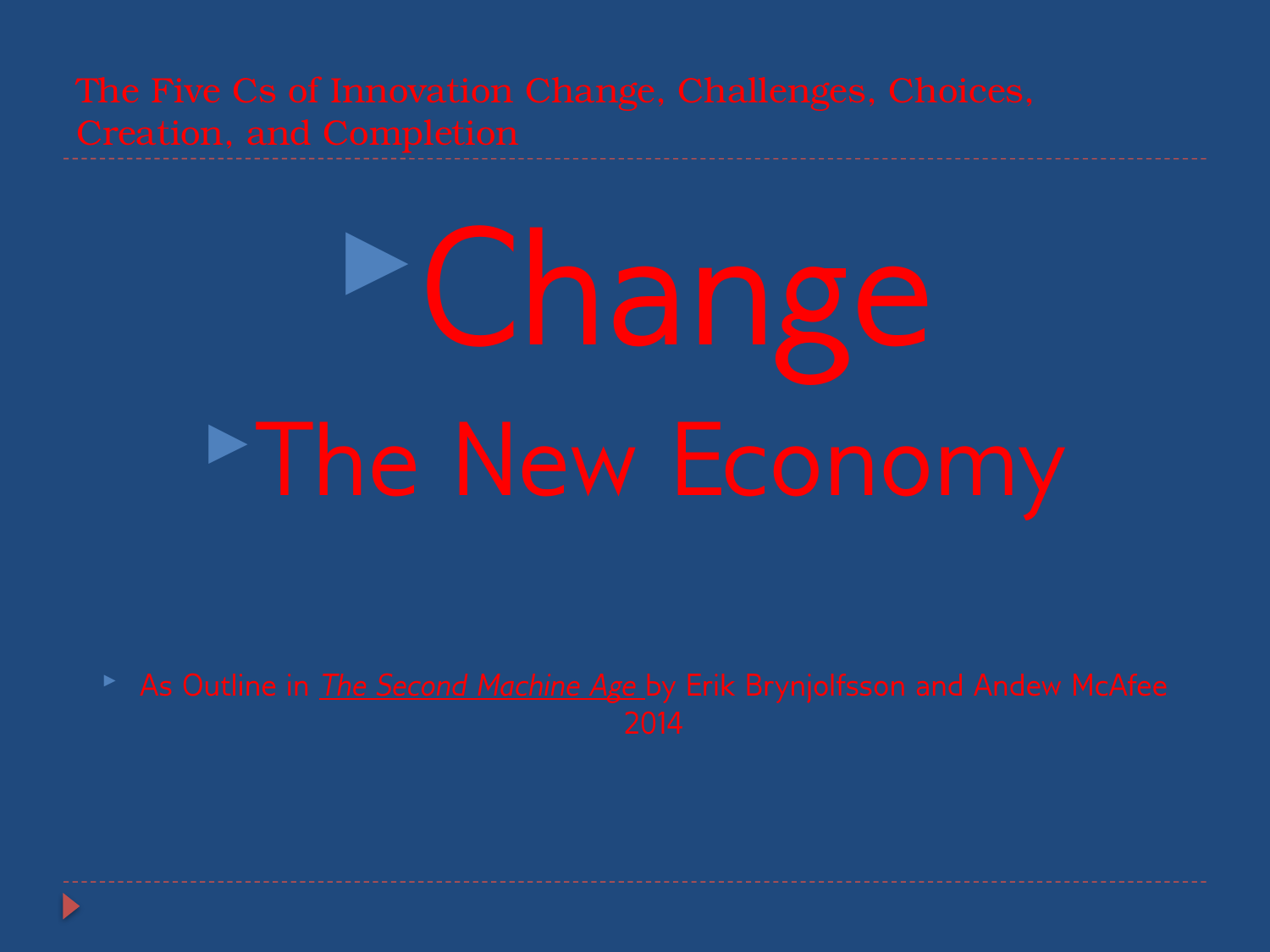

# The Five Cs of Innovation Change, Challenges, Choices, Creation, and Completion
Change
The New Economy

As Outline in The Second Machine Age by Erik Brynjolfsson and Andew McAfee 2014